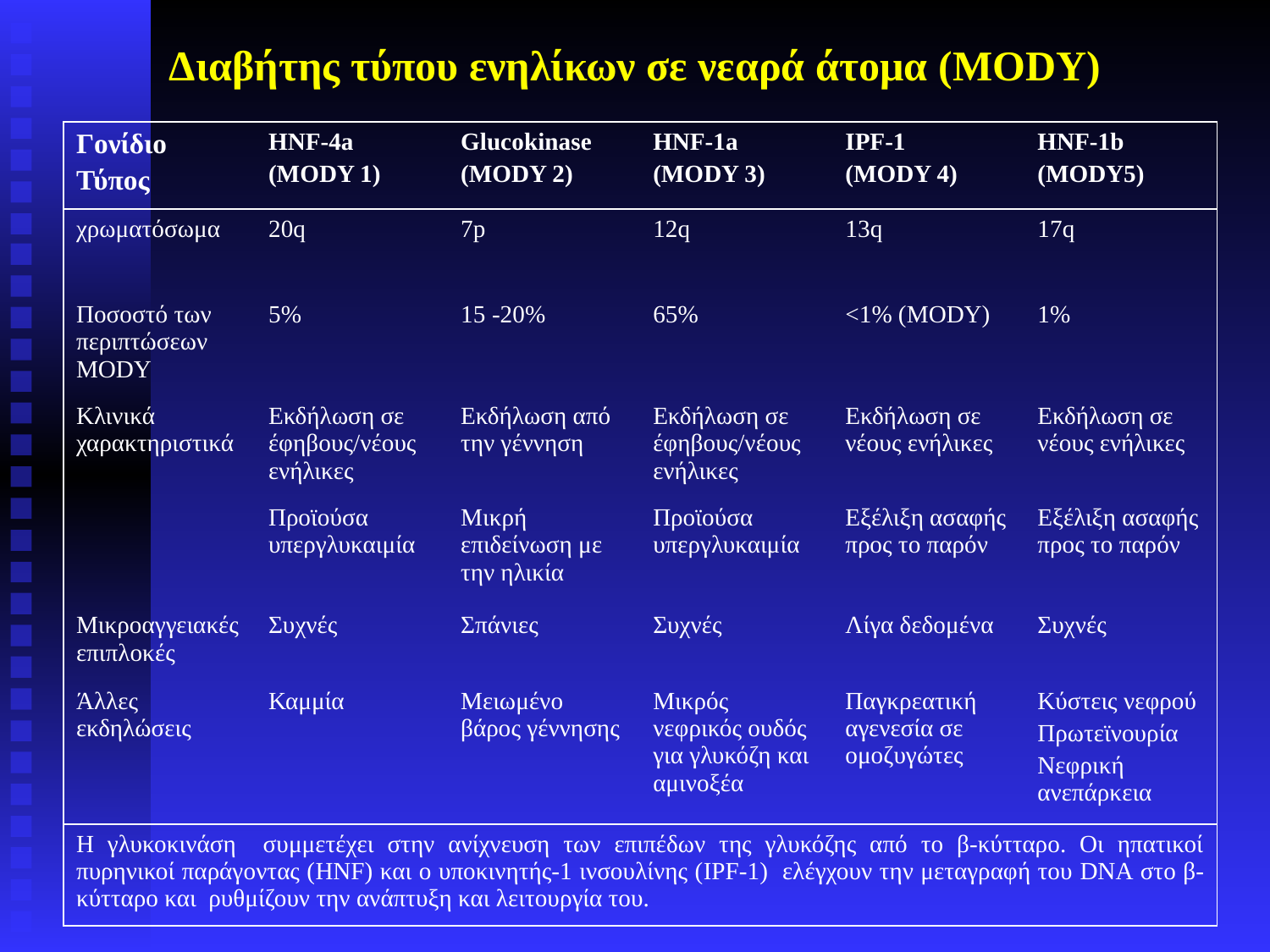

# Διαβήτης τύπου ενηλίκων σε νεαρά άτομα (MODY)
| Γονίδιο Τύπος | HNF-4a (MODY 1) | Glucokinase (MODY 2) | HNF-1a (MODY 3) | IPF-1 (MODY 4) | HNF-1b (MODY5) |
| --- | --- | --- | --- | --- | --- |
| χρωματόσωμα | 20q | 7p | 12q | 13q | 17q |
| Ποσοστό των περιπτώσεων MODY | 5% | 15 -20% | 65% | <1% (MODY) | 1% |
| Κλινικά χαρακτηριστικά | Εκδήλωση σε έφηβους/νέους ενήλικες | Εκδήλωση από την γέννηση | Εκδήλωση σε έφηβους/νέους ενήλικες | Εκδήλωση σε νέους ενήλικες | Εκδήλωση σε νέους ενήλικες |
|  | Προϊούσα υπεργλυκαιμία | Μικρή επιδείνωση με την ηλικία | Προϊούσα υπεργλυκαιμία | Εξέλιξη ασαφής προς το παρόν | Εξέλιξη ασαφής προς το παρόν |
| Μικροαγγειακές επιπλοκές | Συχνές | Σπάνιες | Συχνές | Λίγα δεδομένα | Συχνές |
| Άλλες εκδηλώσεις | Καμμία | Μειωμένο βάρος γέννησης | Μικρός νεφρικός ουδός για γλυκόζη και αμινοξέα | Παγκρεατική αγενεσία σε ομοζυγώτες | Κύστεις νεφρού Πρωτεϊνουρία Νεφρική ανεπάρκεια |
| Η γλυκοκινάση συμμετέχει στην ανίχνευση των επιπέδων της γλυκόζης από το β-κύτταρο. Οι ηπατικοί πυρηνικοί παράγοντας (HNF) και ο υποκινητής-1 ινσουλίνης (IPF-1) ελέγχουν την μεταγραφή του DNA στο β-κύτταρο και ρυθμίζουν την ανάπτυξη και λειτουργία του. |  |  |  |  |  |